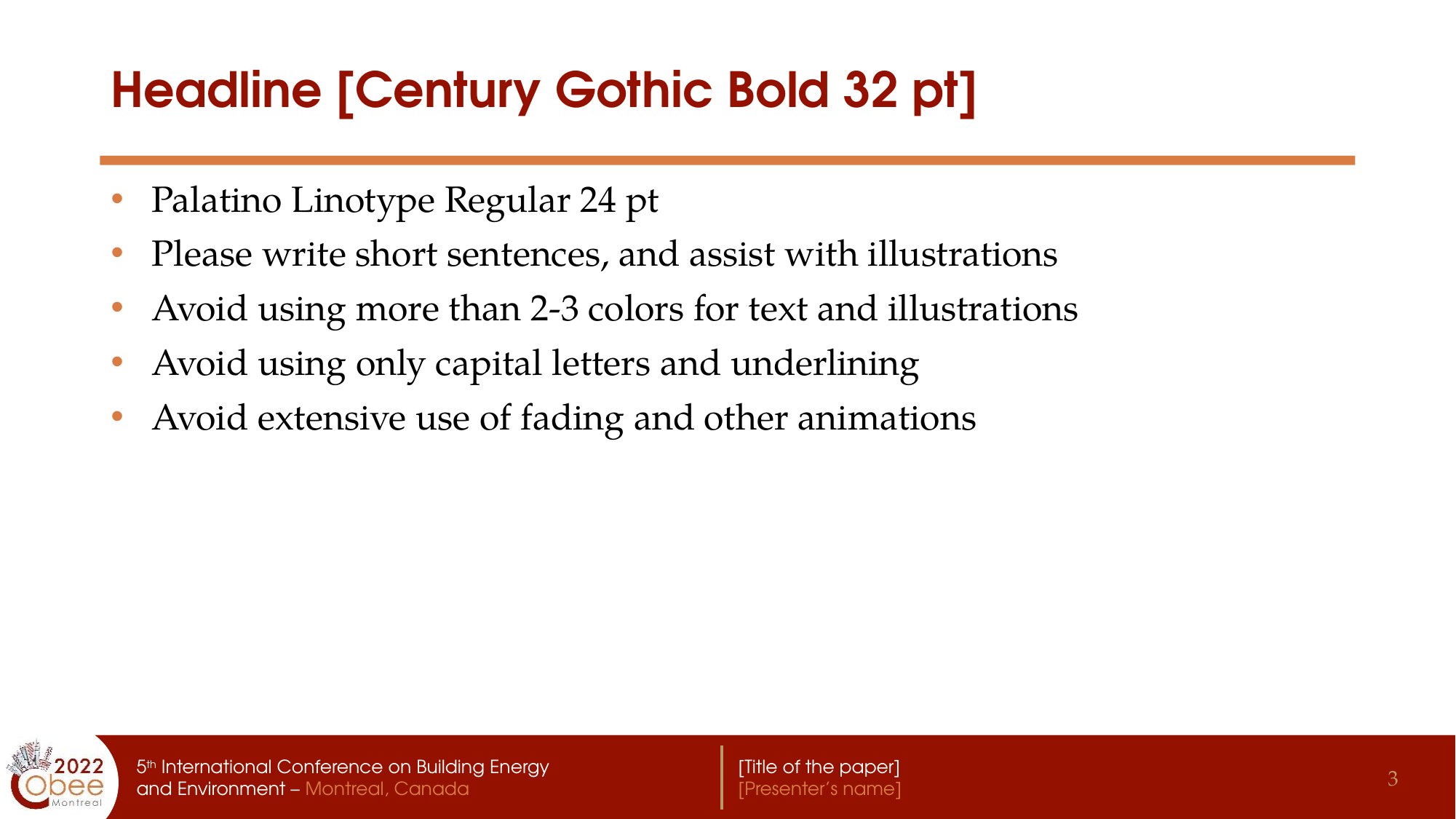

# Headline [Century Gothic Bold 32 pt]
Palatino Linotype Regular 24 pt
Please write short sentences, and assist with illustrations
Avoid using more than 2-3 colors for text and illustrations
Avoid using only capital letters and underlining
Avoid extensive use of fading and other animations

5th International Conference on Building Energy and Environment – Montreal, Canada
[Title of the paper]
[Presenter’s name]
3